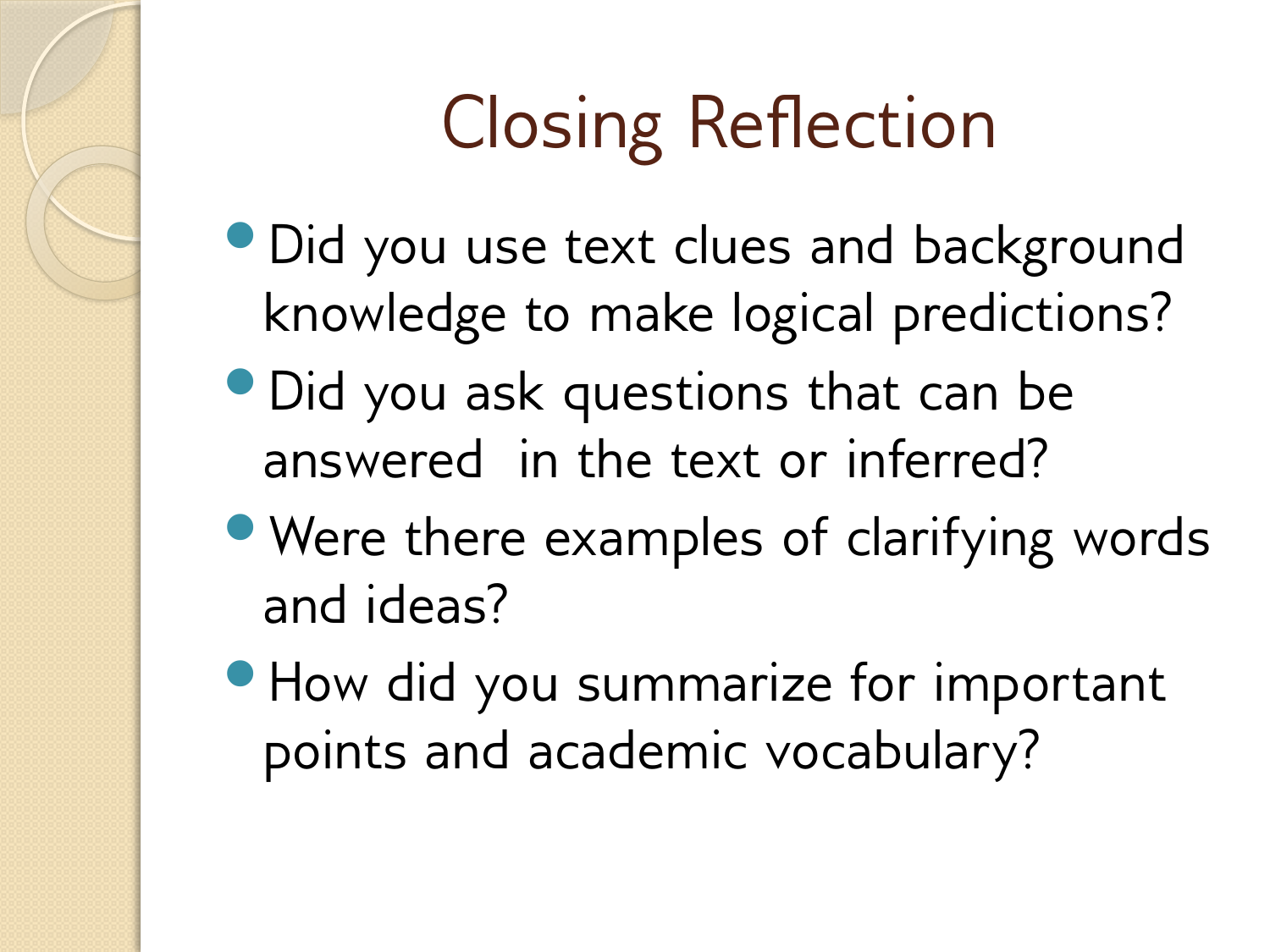

# Closing Reflection
Did you use text clues and background knowledge to make logical predictions?
Did you ask questions that can be answered  in the text or inferred?
Were there examples of clarifying words and ideas?
How did you summarize for important points and academic vocabulary?